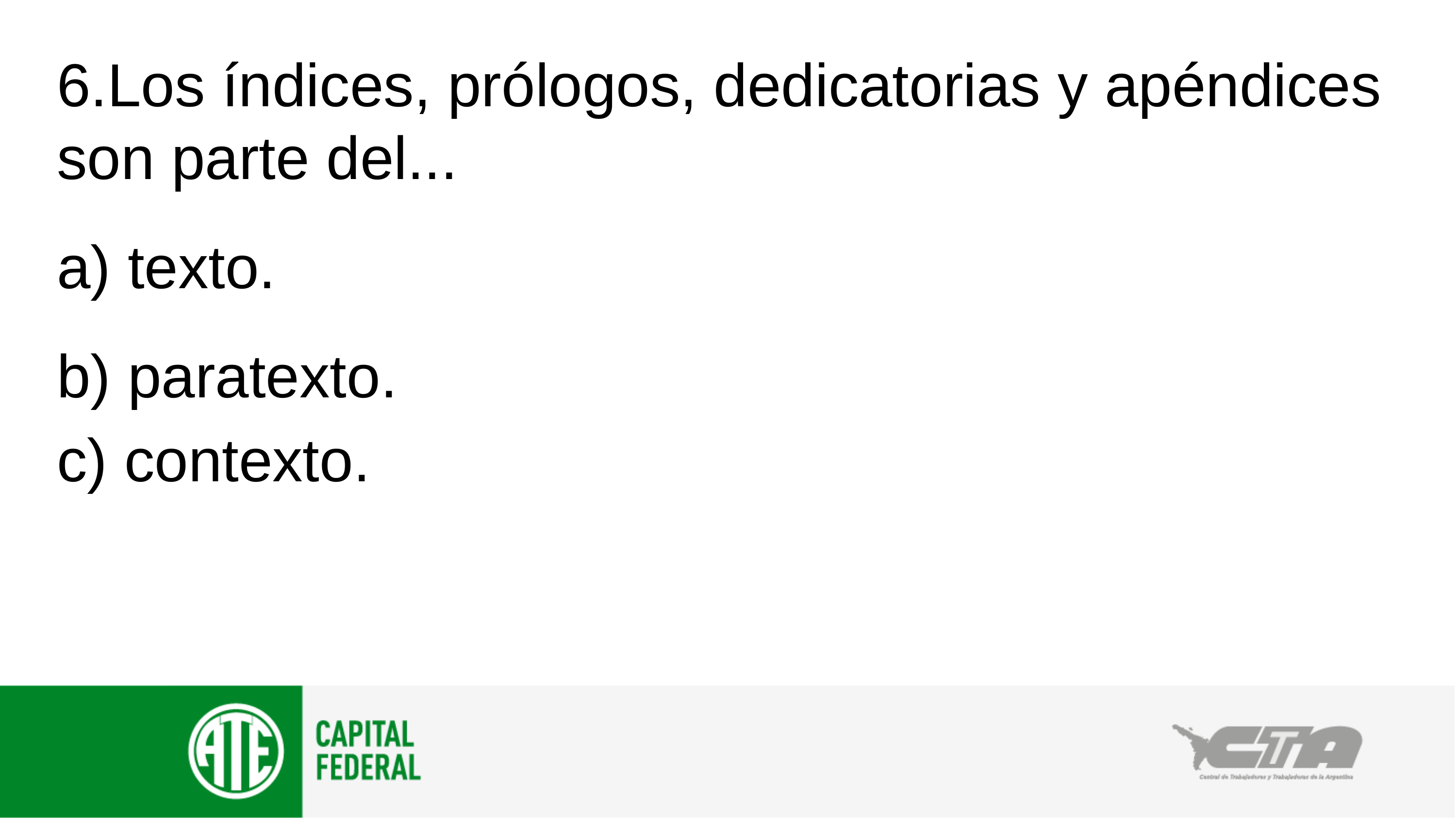

6.Los índices, prólogos, dedicatorias y apéndices son parte del...
a) texto.
b) paratexto.
c) contexto.